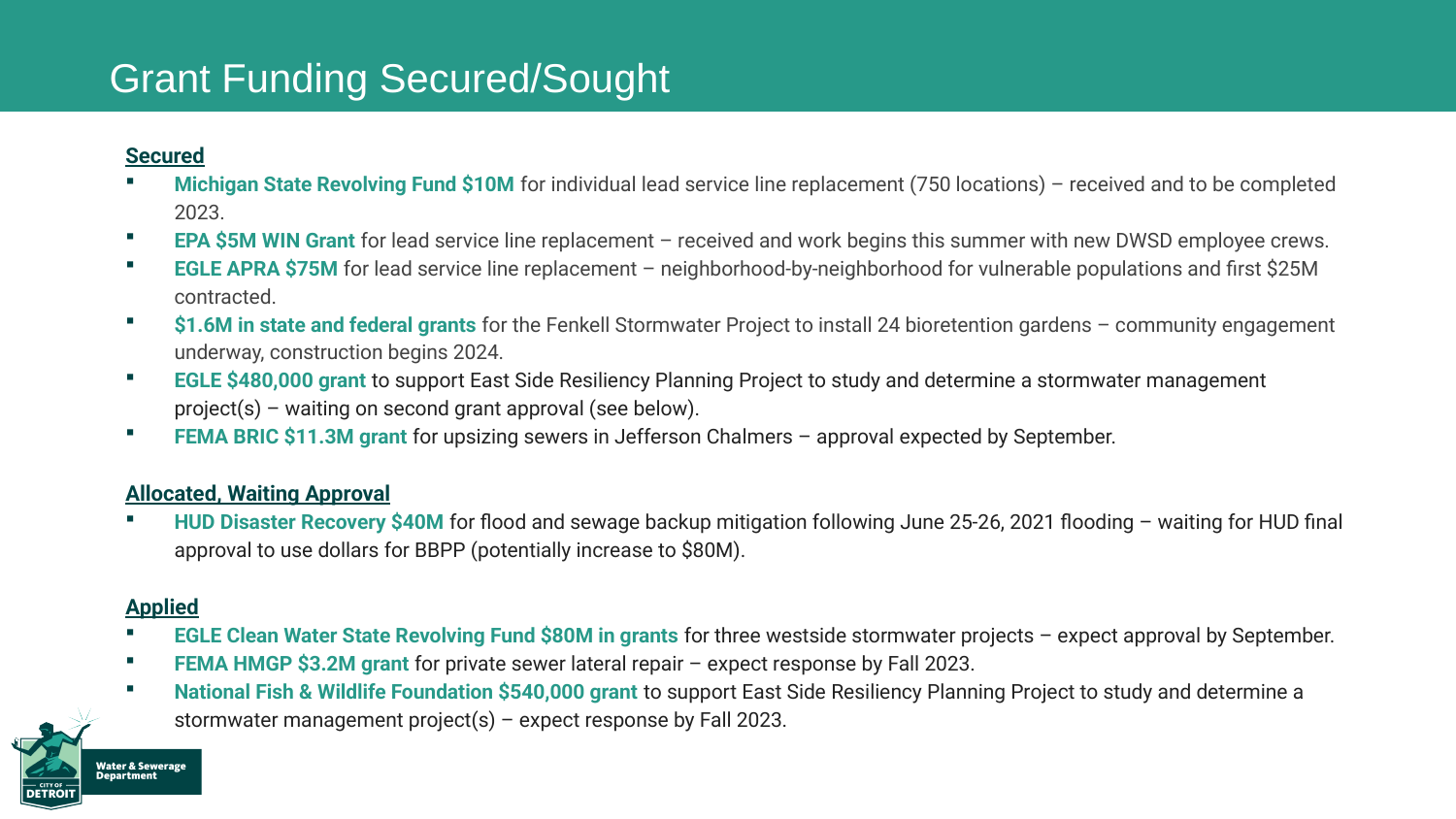

# Grant Funding Secured/Sought
Secured
Michigan State Revolving Fund $10M for individual lead service line replacement (750 locations) – received and to be completed 2023.
EPA $5M WIN Grant for lead service line replacement – received and work begins this summer with new DWSD employee crews.
EGLE APRA $75M for lead service line replacement – neighborhood-by-neighborhood for vulnerable populations and first $25M contracted.
$1.6M in state and federal grants for the Fenkell Stormwater Project to install 24 bioretention gardens – community engagement underway, construction begins 2024.
EGLE $480,000 grant to support East Side Resiliency Planning Project to study and determine a stormwater management project(s) – waiting on second grant approval (see below).
FEMA BRIC $11.3M grant for upsizing sewers in Jefferson Chalmers – approval expected by September.

Allocated, Waiting Approval
HUD Disaster Recovery $40M for flood and sewage backup mitigation following June 25-26, 2021 flooding – waiting for HUD final approval to use dollars for BBPP (potentially increase to $80M).

Applied
EGLE Clean Water State Revolving Fund $80M in grants for three westside stormwater projects – expect approval by September.
FEMA HMGP $3.2M grant for private sewer lateral repair – expect response by Fall 2023.
National Fish & Wildlife Foundation $540,000 grant to support East Side Resiliency Planning Project to study and determine a stormwater management project(s) – expect response by Fall 2023.